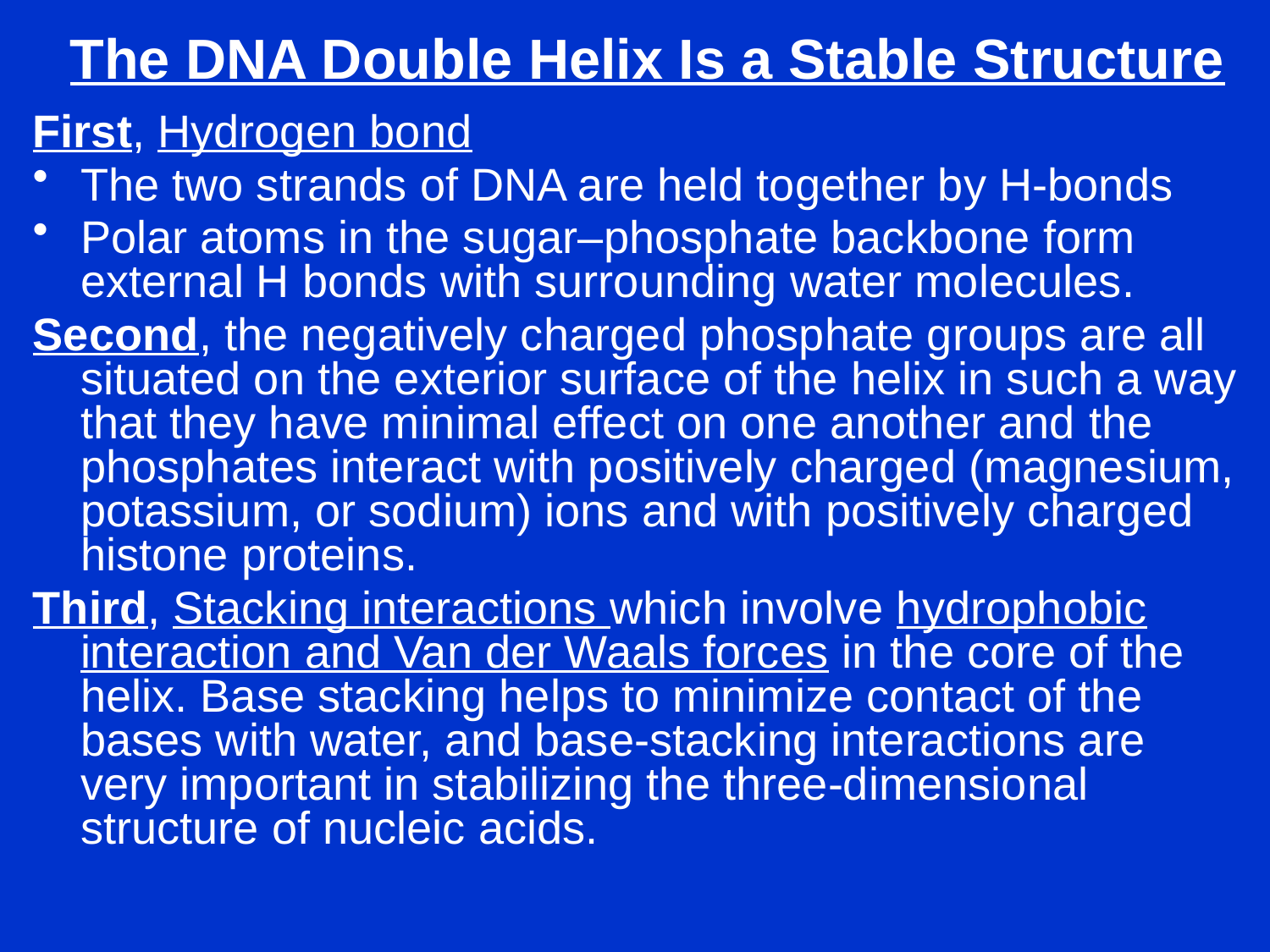

# The DNA Double Helix Is a Stable Structure
First, Hydrogen bond
The two strands of DNA are held together by H-bonds
Polar atoms in the sugar–phosphate backbone form external H bonds with surrounding water molecules.
Second, the negatively charged phosphate groups are all situated on the exterior surface of the helix in such a way that they have minimal effect on one another and the phosphates interact with positively charged (magnesium, potassium, or sodium) ions and with positively charged histone proteins.
Third, Stacking interactions which involve hydrophobic interaction and Van der Waals forces in the core of the helix. Base stacking helps to minimize contact of the bases with water, and base-stacking interactions are very important in stabilizing the three-dimensional structure of nucleic acids.